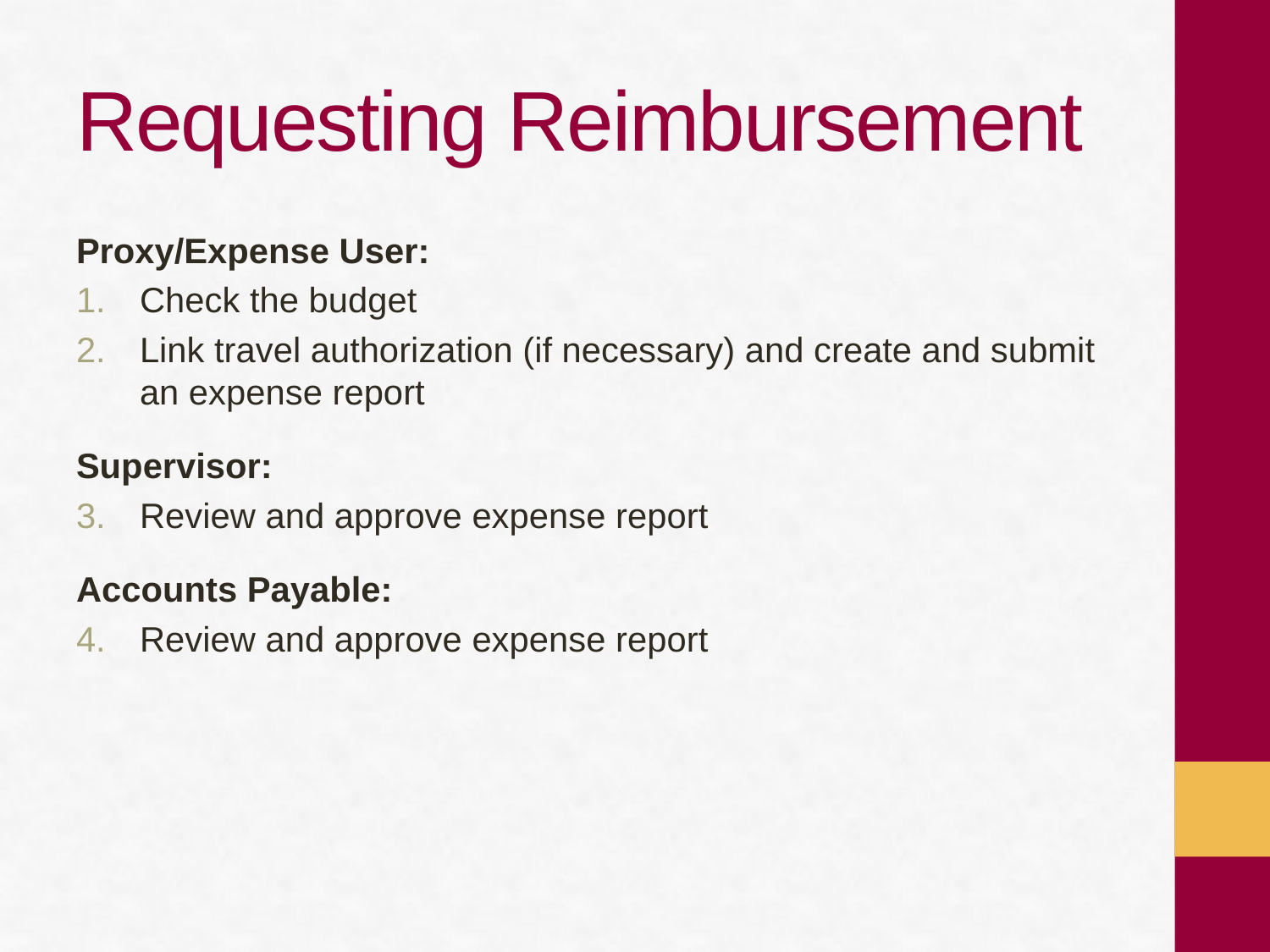

# Requesting Reimbursement
Proxy/Expense User:
Check the budget
Link travel authorization (if necessary) and create and submit an expense report

Supervisor:
Review and approve expense report

Accounts Payable:
Review and approve expense report